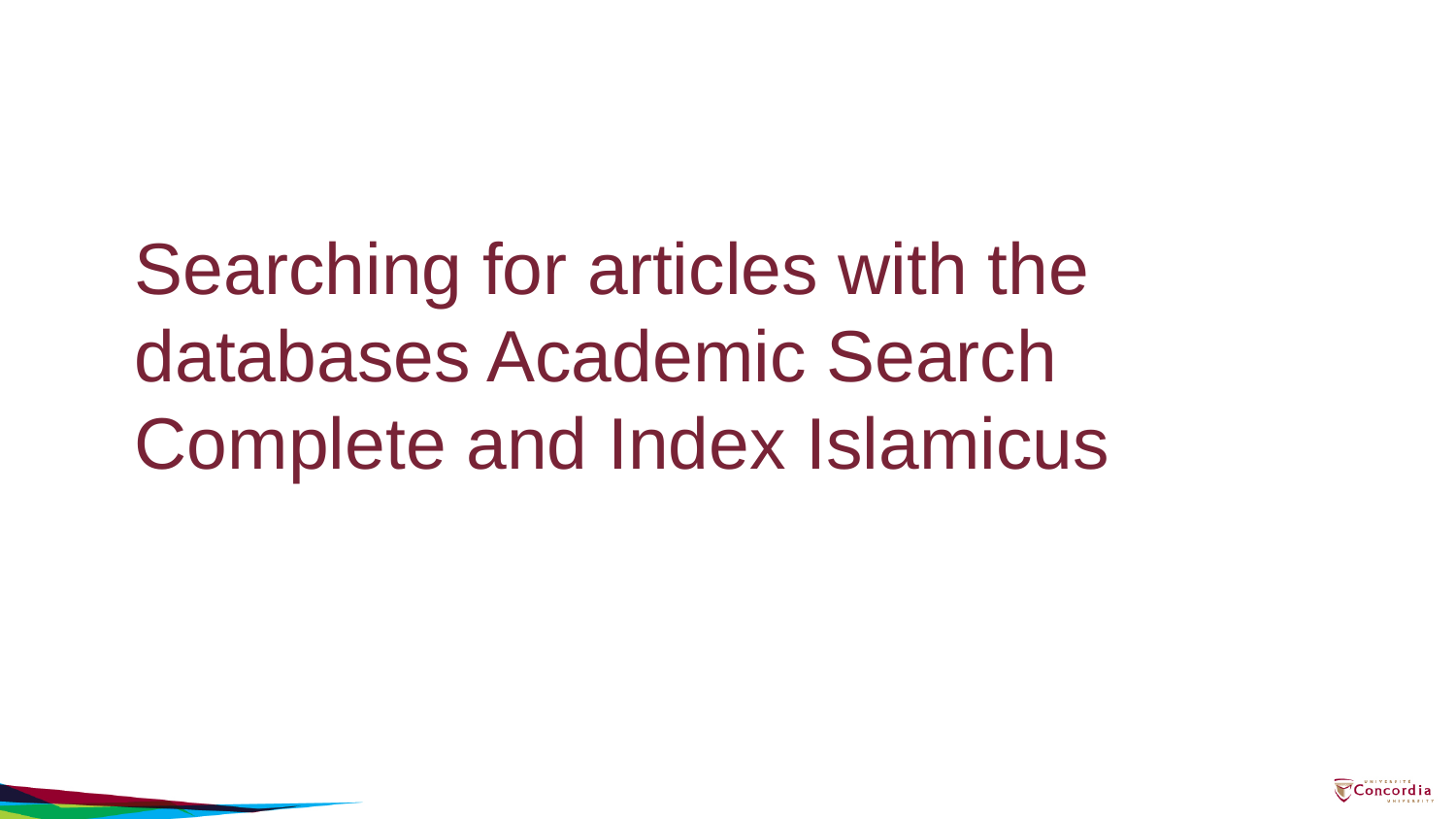

Searching for articles with the databases Academic Search Complete and Index Islamicus